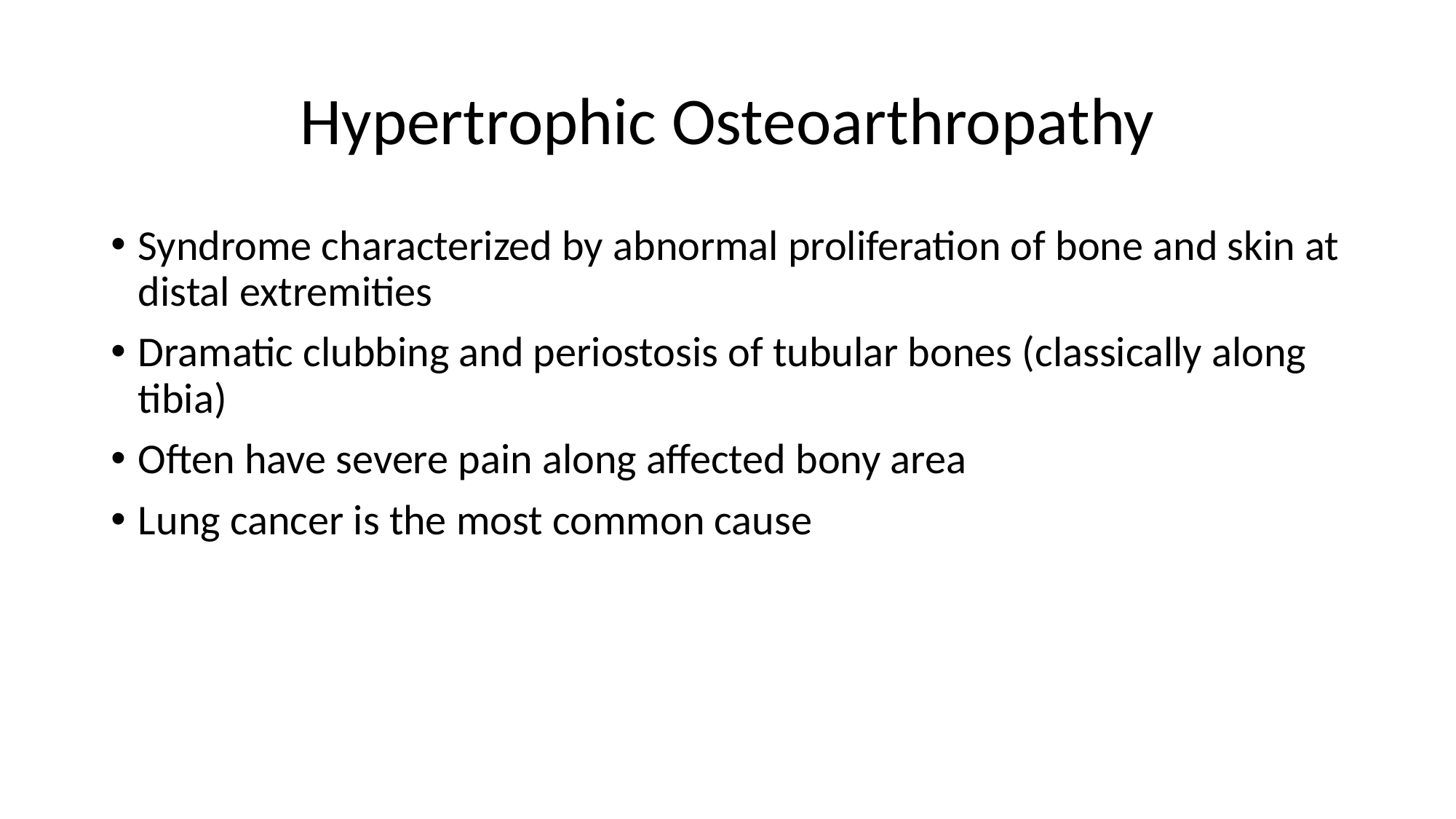

# Hypertrophic Osteoarthropathy
Syndrome characterized by abnormal proliferation of bone and skin at distal extremities
Dramatic clubbing and periostosis of tubular bones (classically along tibia)
Often have severe pain along affected bony area
Lung cancer is the most common cause